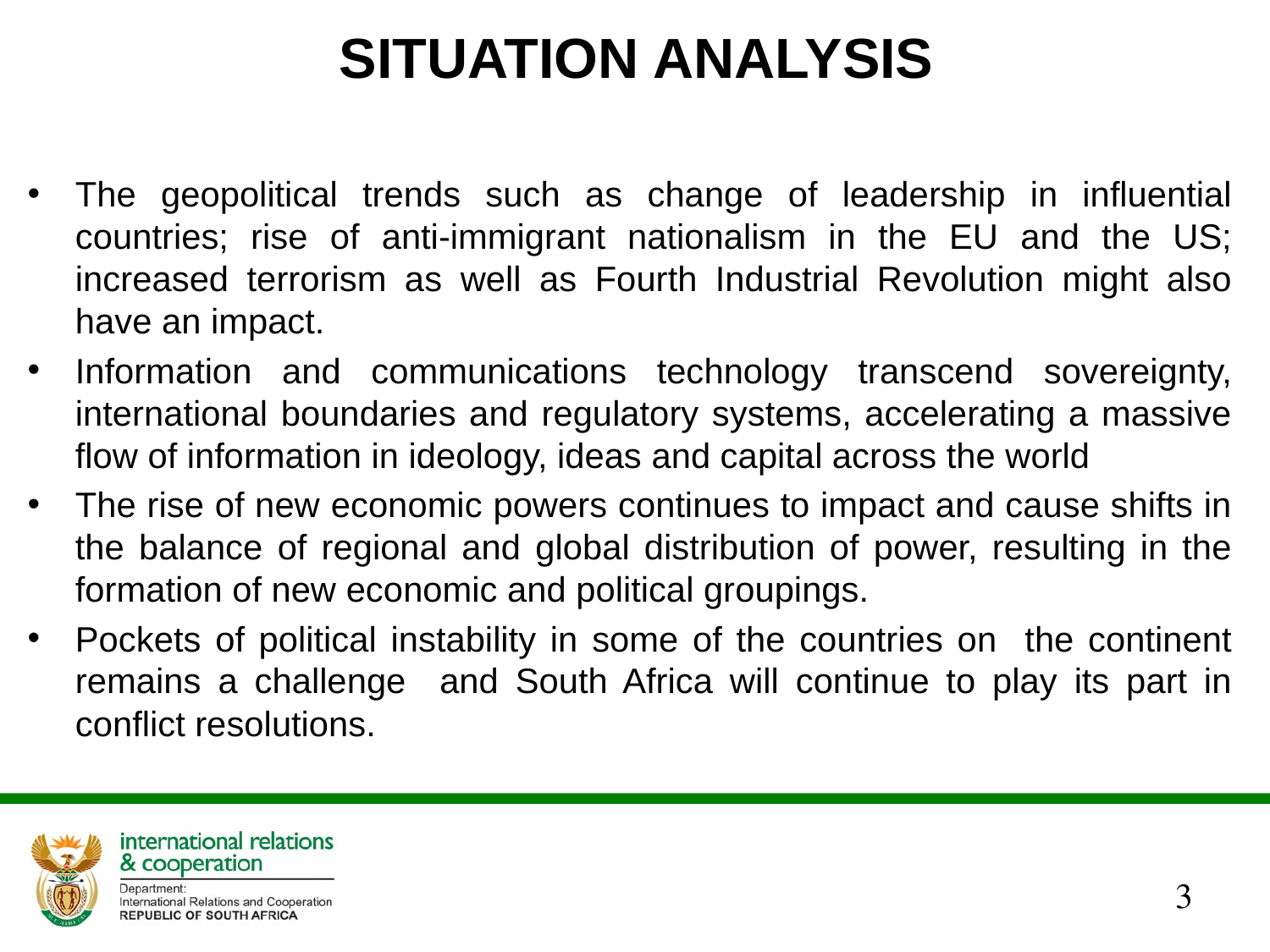

# SITUATION ANALYSIS

The geopolitical trends such as change of leadership in influential countries; rise of anti-immigrant nationalism in the EU and the US; increased terrorism as well as Fourth Industrial Revolution might also have an impact.
Information and communications technology transcend sovereignty, international boundaries and regulatory systems, accelerating a massive flow of information in ideology, ideas and capital across the world
The rise of new economic powers continues to impact and cause shifts in the balance of regional and global distribution of power, resulting in the formation of new economic and political groupings.
Pockets of political instability in some of the countries on  the continent remains a challenge  and South Africa will continue to play its part in conflict resolutions.

3